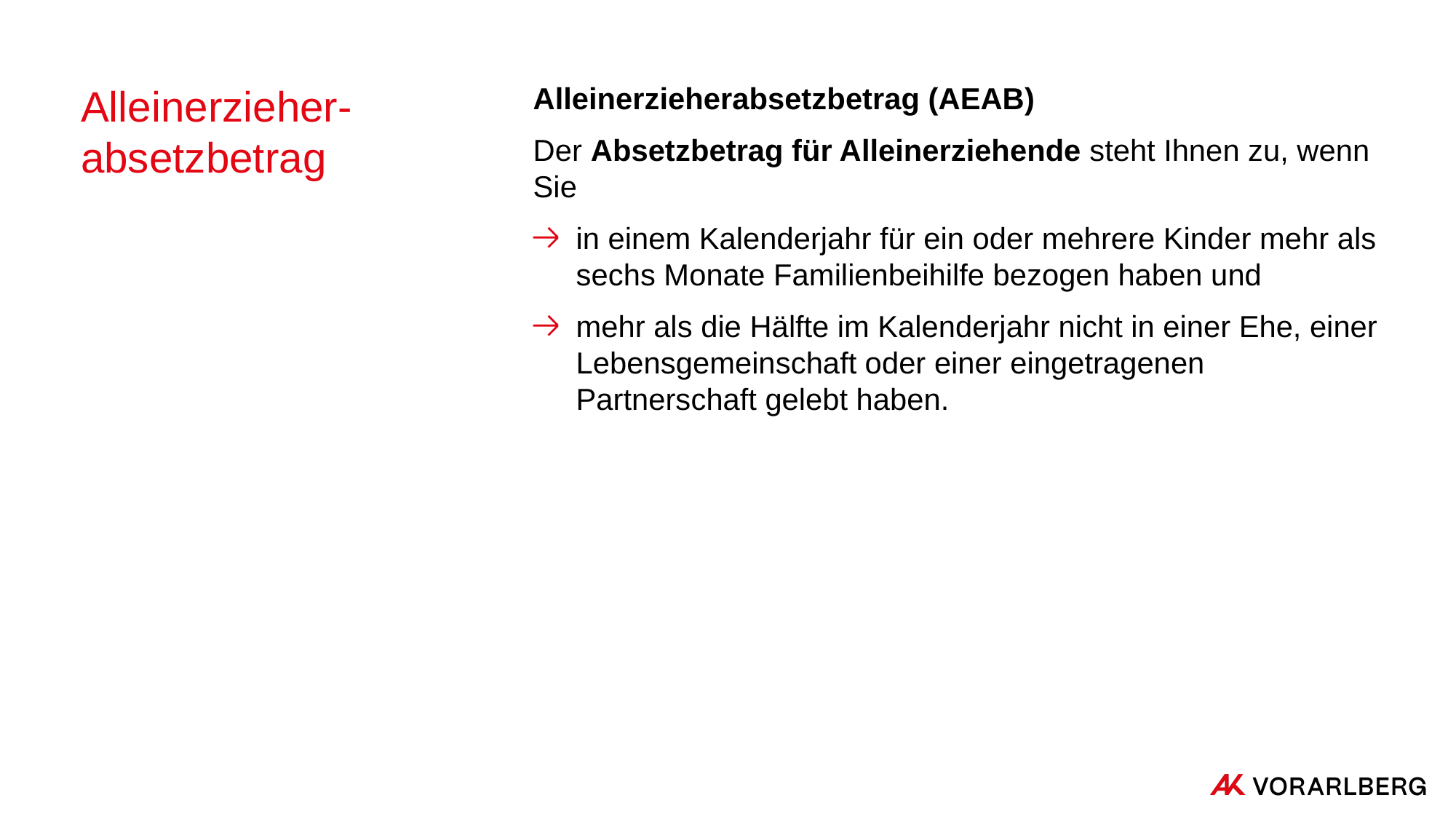

# Alleinerzieher-absetzbetrag
Alleinerzieherabsetzbetrag (AEAB)
Der Absetzbetrag für Alleinerziehende steht Ihnen zu, wenn Sie
in einem Kalenderjahr für ein oder mehrere Kinder mehr als sechs Monate Familienbeihilfe bezogen haben und
mehr als die Hälfte im Kalenderjahr nicht in einer Ehe, einer Lebens­ge­mein­schaft oder einer eingetragenen Partnerschaft gelebt haben.